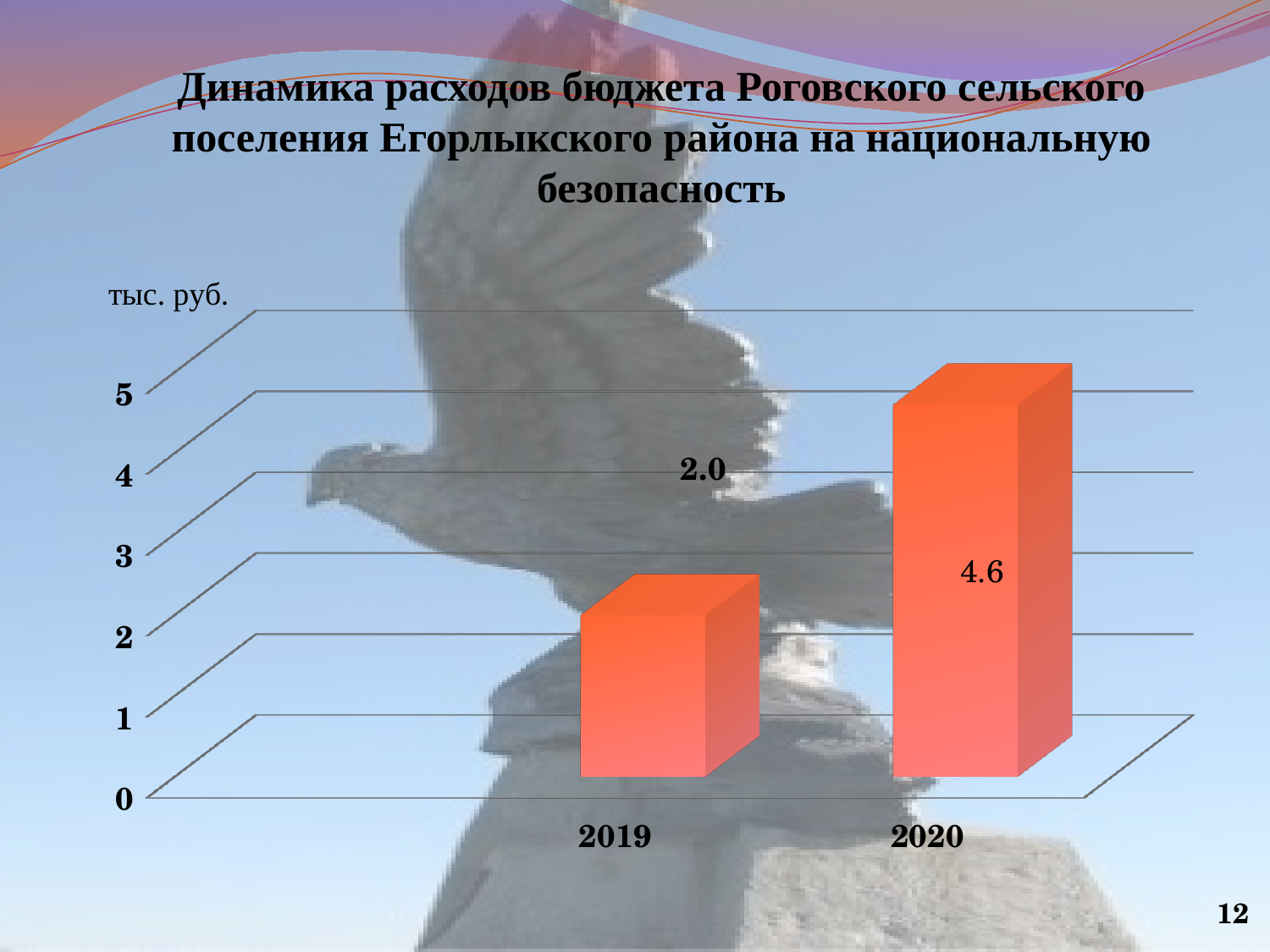

Динамика расходов бюджета Роговского сельского поселения Егорлыкского района на национальную безопасность

[unsupported chart]

12